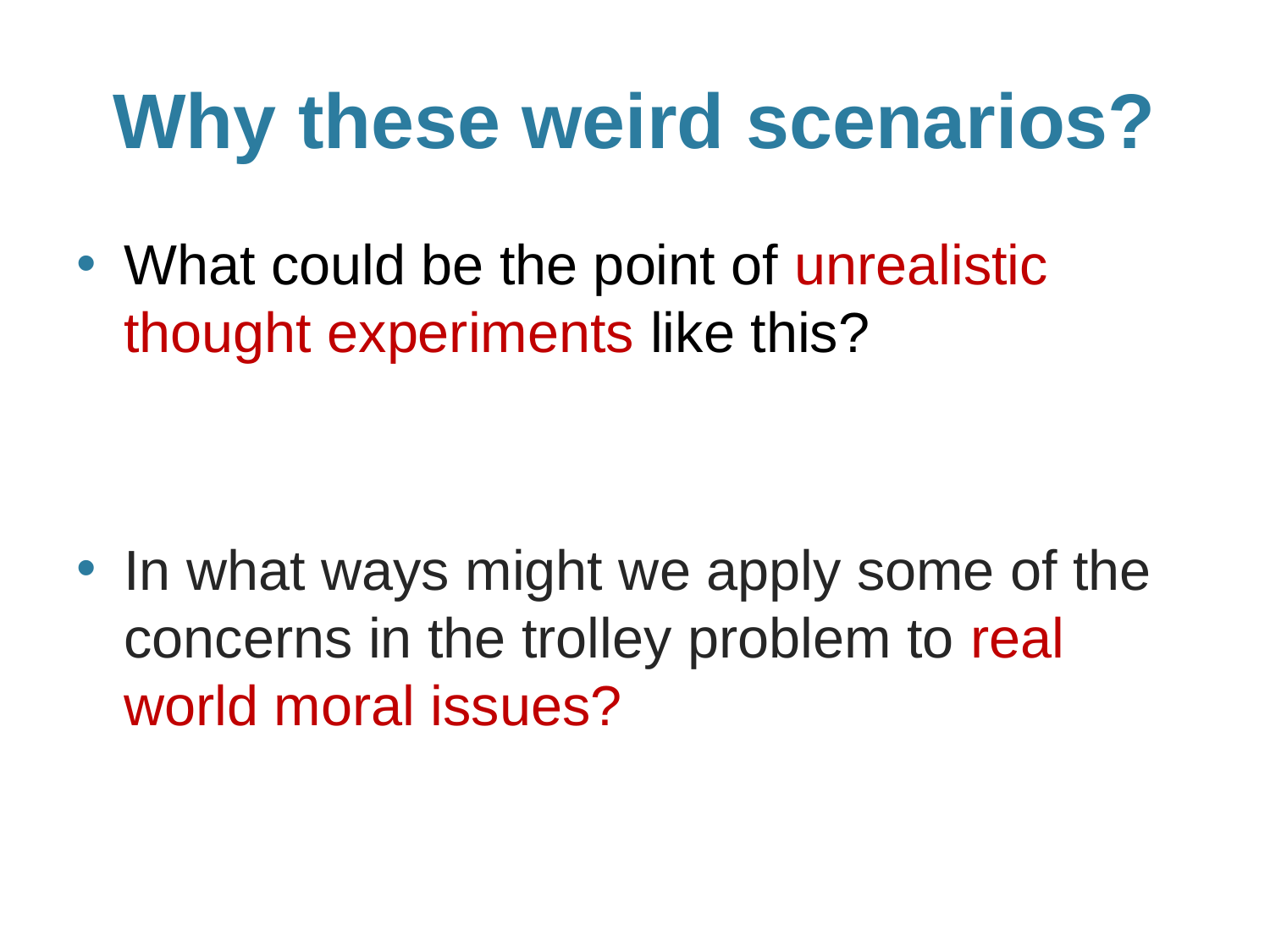

# Why these weird scenarios?
What could be the point of unrealistic thought experiments like this?

In what ways might we apply some of the concerns in the trolley problem to real world moral issues?